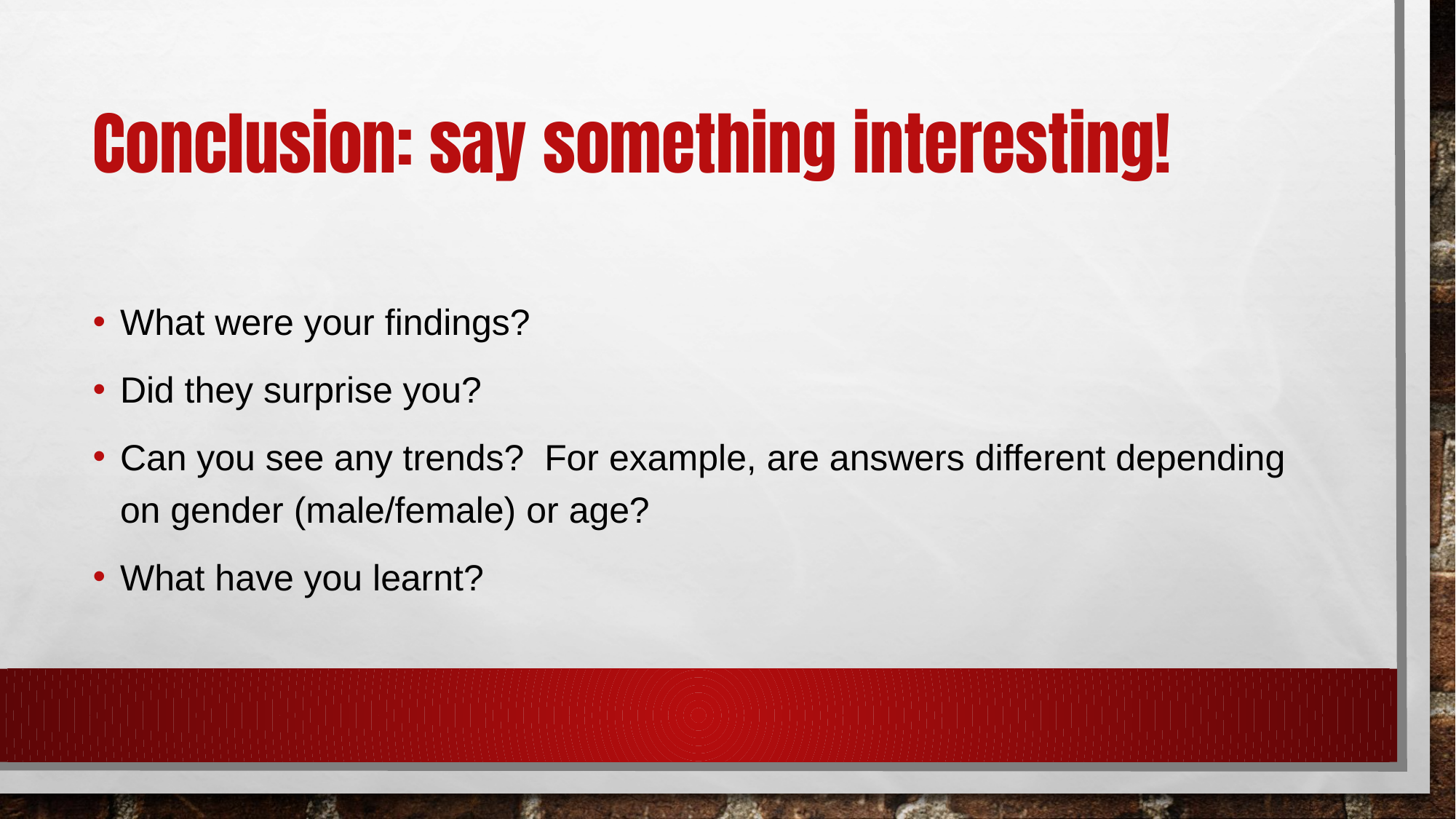

# Conclusion: say something interesting!
What were your findings?
Did they surprise you?
Can you see any trends?  For example, are answers different depending on gender (male/female) or age?
What have you learnt?